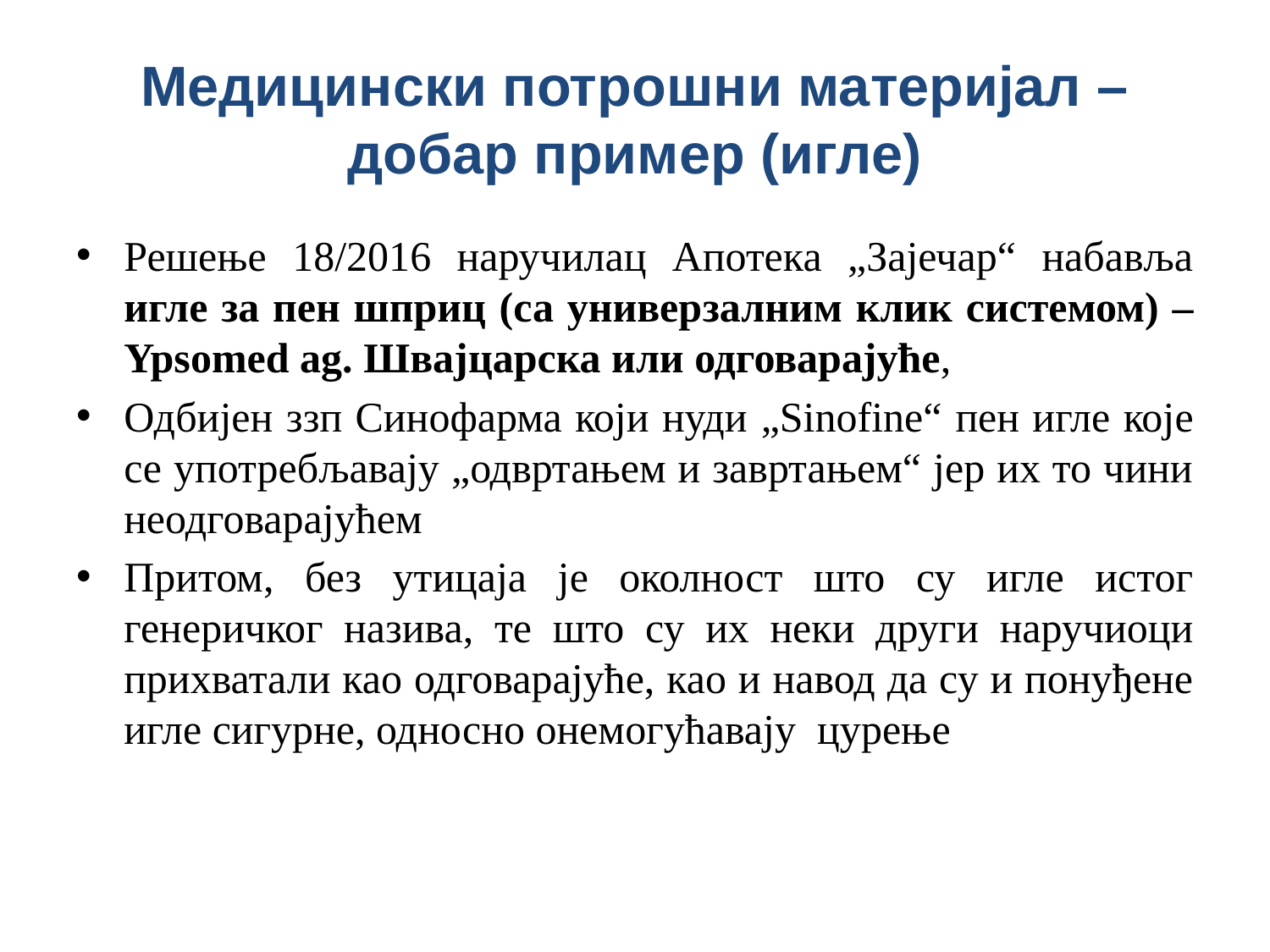

# Медицински потрошни материјал – добар пример (игле)
Решење 18/2016 наручилац Апотека „Зајечар“ набавља игле за пен шприц (са универзалним клик системом) – Ypsomed ag. Швајцарска или одговарајуће,
Одбијен ззп Синофарма који нуди „Sinofine“ пен игле које се употребљавају „одвртањем и завртањем“ јер их то чини неодговарајућем
Притом, без утицаја је околност што су игле истог генеричког назива, те што су их неки други наручиоци прихватали као одговарајуће, као и навод да су и понуђене игле сигурне, односно онемогућавају  цурење